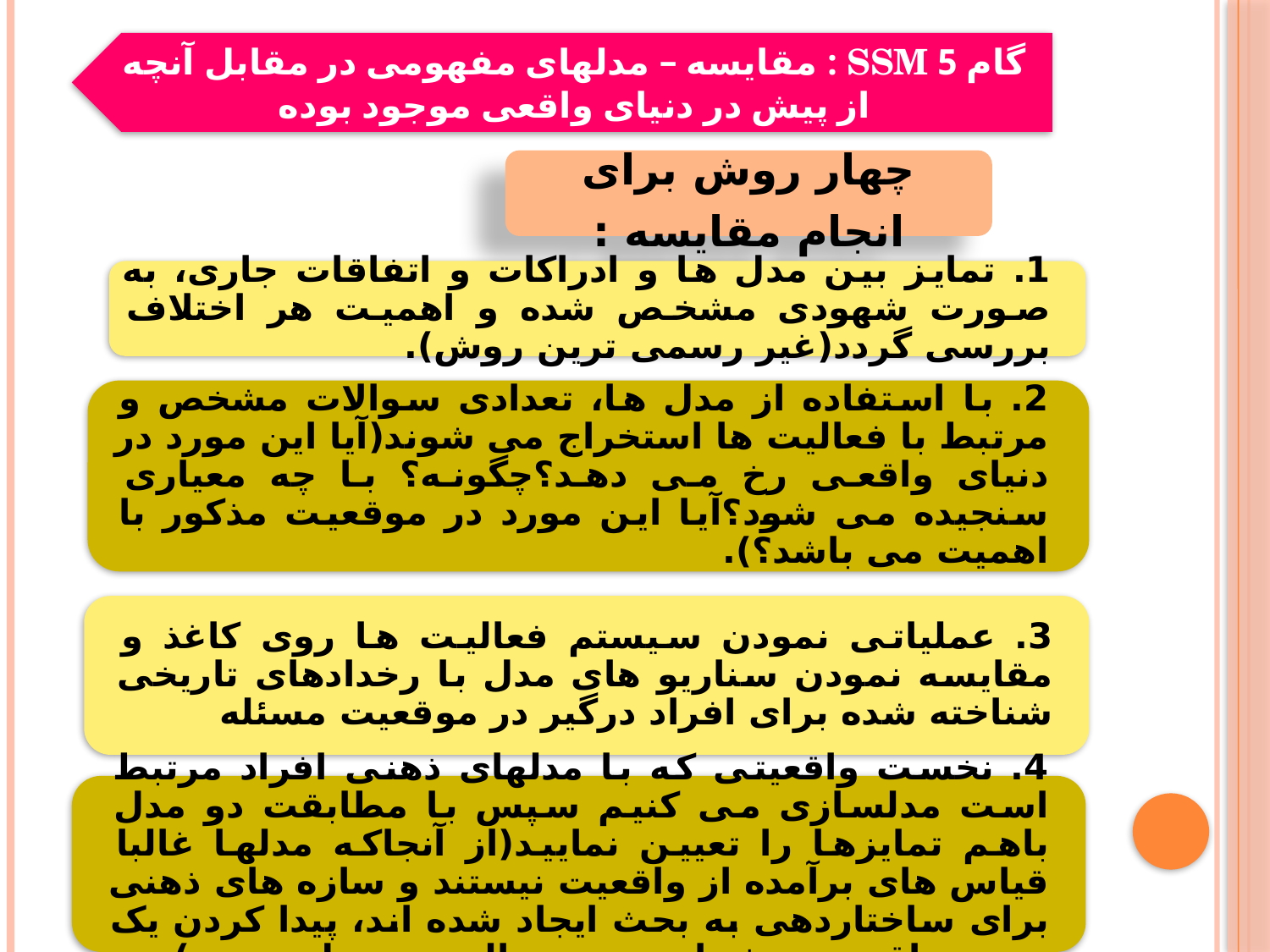

گام 5 SSM : مقایسه – مدلهای مفهومی در مقابل آنچه از پیش در دنیای واقعی موجود بوده
چهار روش برای انجام مقایسه :

1. تمایز بین مدل ها و ادراکات و اتفاقات جاری، به صورت شهودی مشخص شده و اهمیت هر اختلاف بررسی گردد(غیر رسمی ترین روش).

2. با استفاده از مدل ها، تعدادی سوالات مشخص و مرتبط با فعالیت ها استخراج می شوند(آیا این مورد در دنیای واقعی رخ می دهد؟چگونه؟ با چه معیاری سنجیده می شود؟آیا این مورد در موقعیت مذکور با اهمیت می باشد؟).

3. عملیاتی نمودن سیستم فعالیت ها روی کاغذ و مقایسه نمودن سناریو های مدل با رخدادهای تاریخی شناخته شده برای افراد درگیر در موقعیت مسئله

4. نخست واقعیتی که با مدلهای ذهنی افراد مرتبط است مدلسازی می کنیم سپس با مطابقت دو مدل باهم تمایزها را تعیین نمایید(از آنجاکه مدلها غالبا قیاس های برآمده از واقعیت نیستند و سازه های ذهنی برای ساختاردهی به بحث ایجاد شده اند، پیدا کردن یک نمونه واقعی و رخ دادن چنین حالتی معمول نیست)